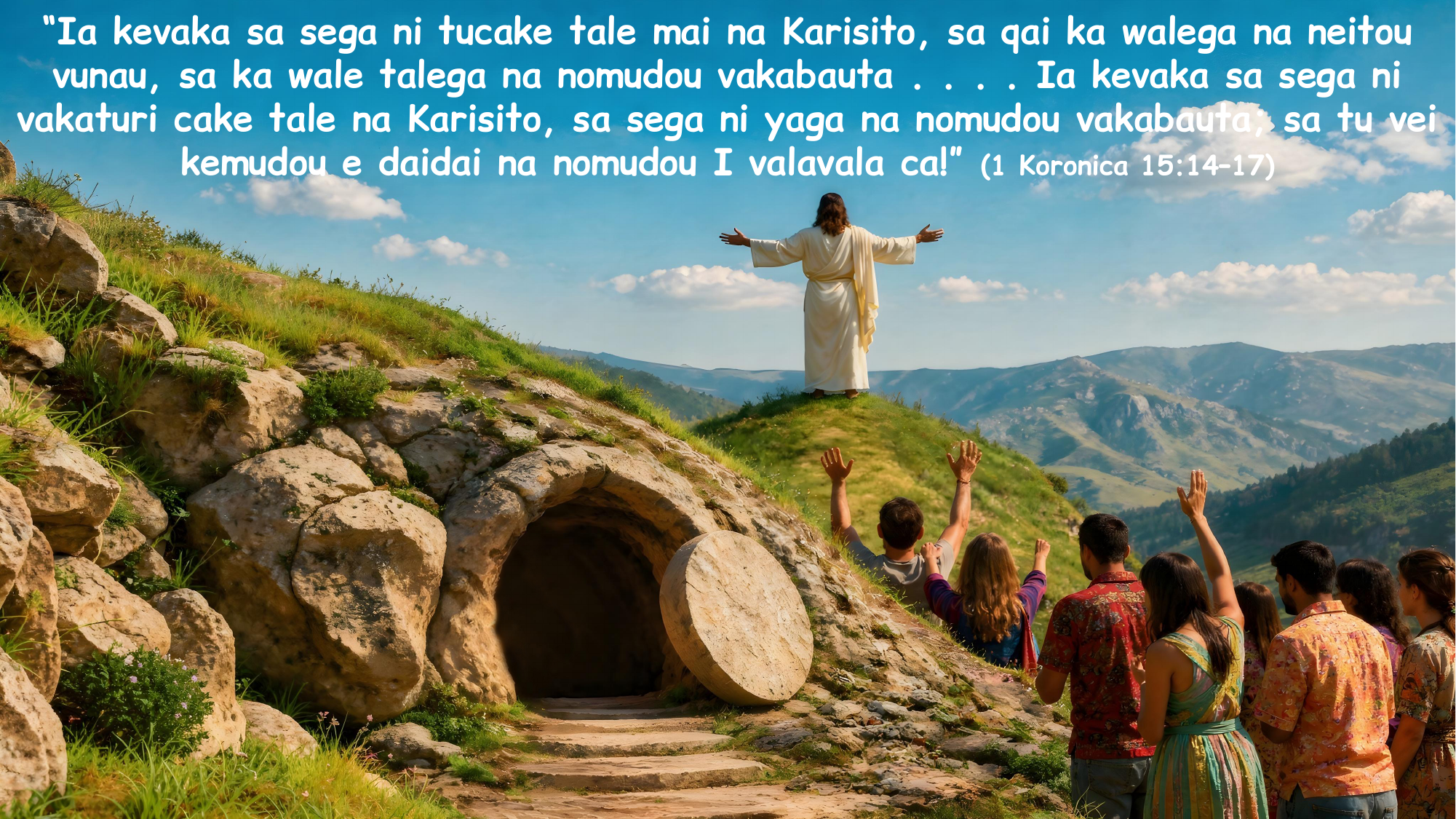

“Ia kevaka sa sega ni tucake tale mai na Karisito, sa qai ka walega na neitou vunau, sa ka wale talega na nomudou vakabauta . . . . Ia kevaka sa sega ni vakaturi cake tale na Karisito, sa sega ni yaga na nomudou vakabauta; sa tu vei kemudou e daidai na nomudou I valavala ca!” (1 Koronica 15:14–17)